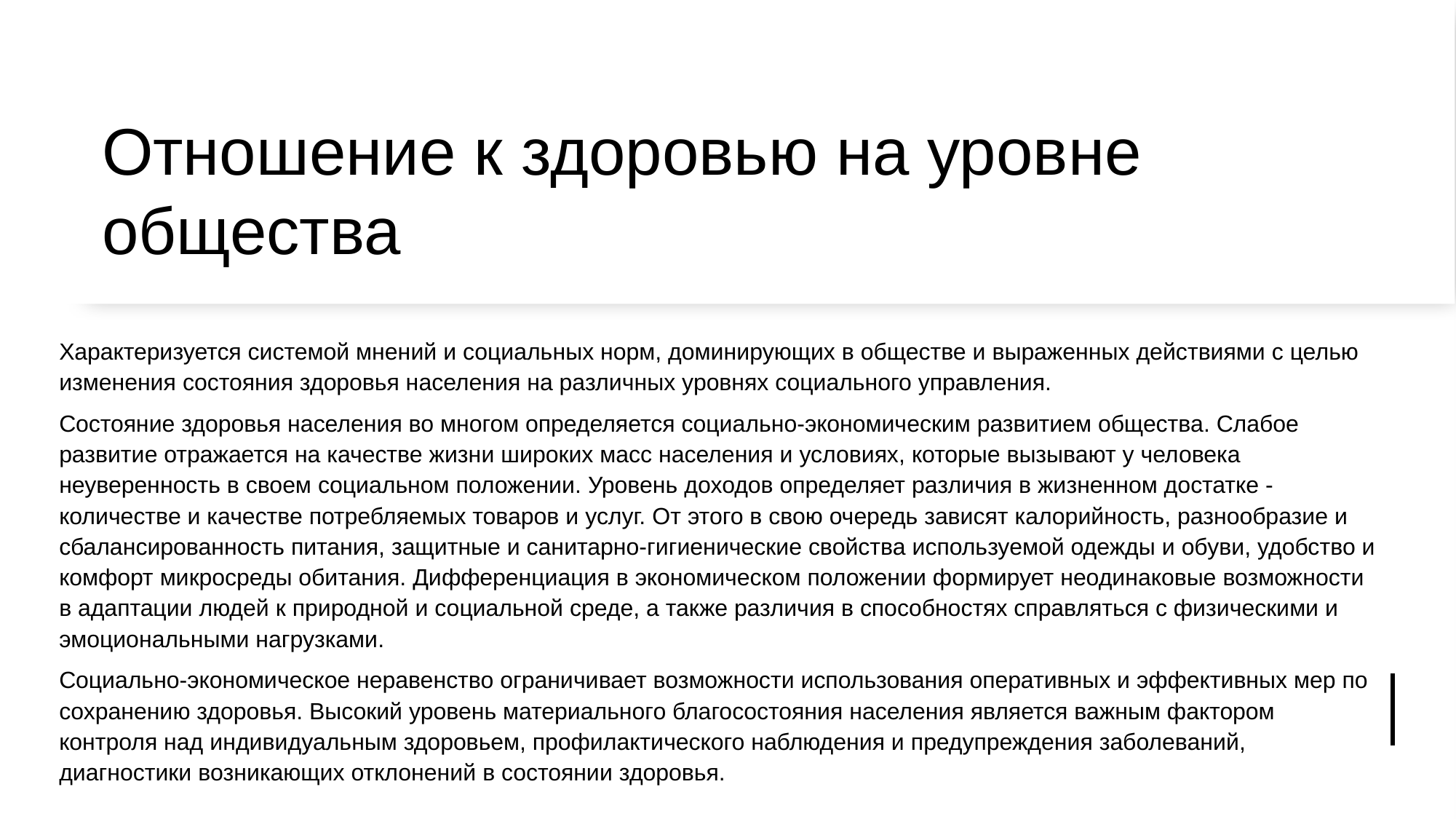

# Отношение к здоровью на уровне общества
Характеризуется системой мнений и социальных норм, доминирующих в обществе и выраженных действиями с целью изменения состояния здоровья населения на различных уровнях социального управления.
Состояние здоровья населения во многом определяется социально-экономическим развитием общества. Слабое развитие отражается на качестве жизни широких масс населения и условиях, которые вызывают у человека неуверенность в своем социальном положении. Уровень доходов определяет различия в жизненном достатке - количестве и качестве потребляемых товаров и услуг. От этого в свою очередь зависят калорийность, разнообразие и сбалансированность питания, защитные и санитарно-гигиенические свойства используемой одежды и обуви, удобство и комфорт микросреды обитания. Дифференциация в экономическом положении формирует неодинаковые возможности в адаптации людей к природной и социальной среде, а также различия в способностях справляться с физическими и эмоциональными нагрузками.
Социально-экономическое неравенство ограничивает возможности использования оперативных и эффективных мер по сохранению здоровья. Высокий уровень материального благосостояния населения является важным фактором контроля над индивидуальным здоровьем, профилактического наблюдения и предупреждения заболеваний, диагностики возникающих отклонений в состоянии здоровья.